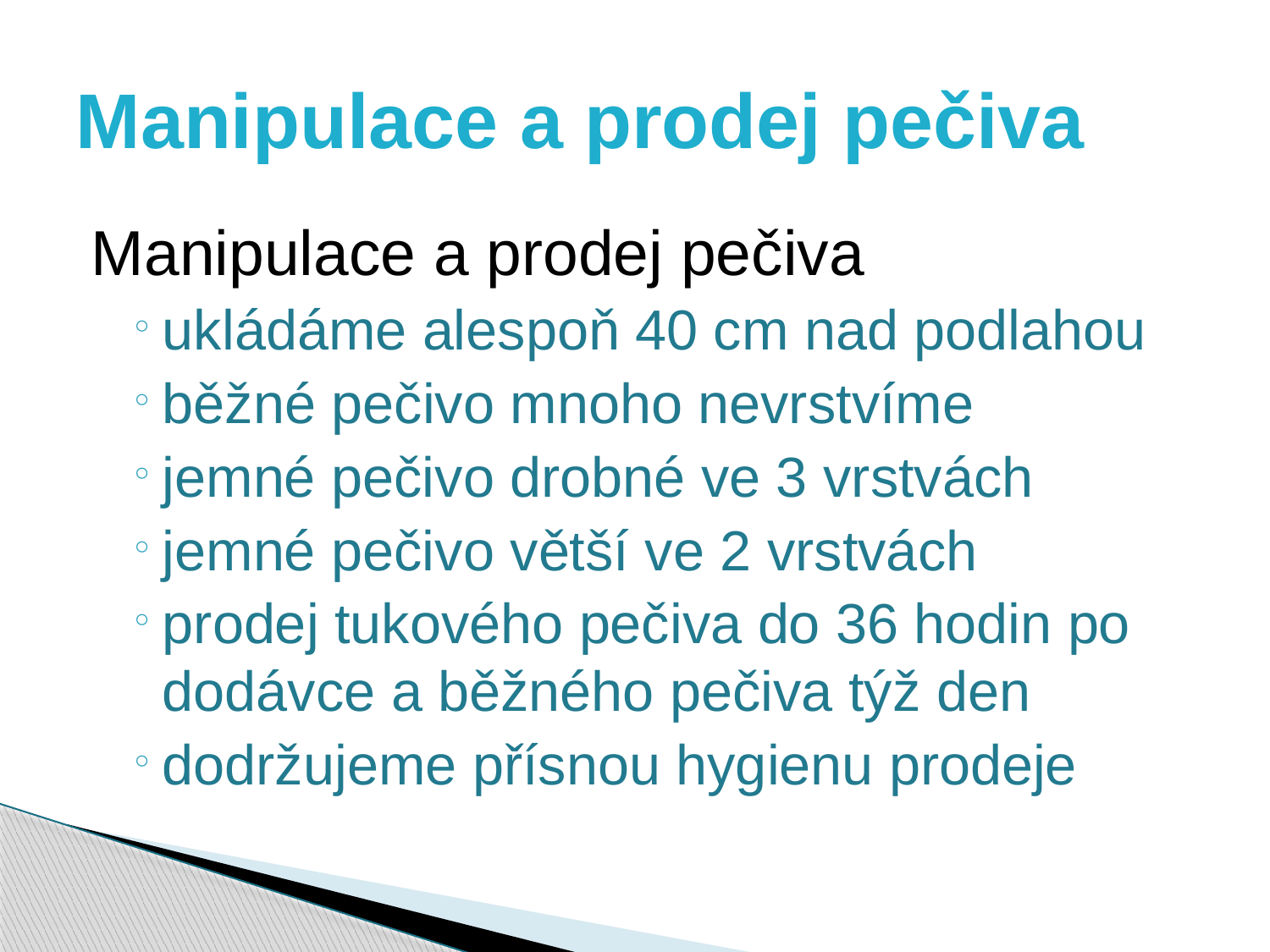

# Manipulace a prodej pečiva
Manipulace a prodej pečiva
ukládáme alespoň 40 cm nad podlahou
běžné pečivo mnoho nevrstvíme
jemné pečivo drobné ve 3 vrstvách
jemné pečivo větší ve 2 vrstvách
prodej tukového pečiva do 36 hodin po dodávce a běžného pečiva týž den
dodržujeme přísnou hygienu prodeje